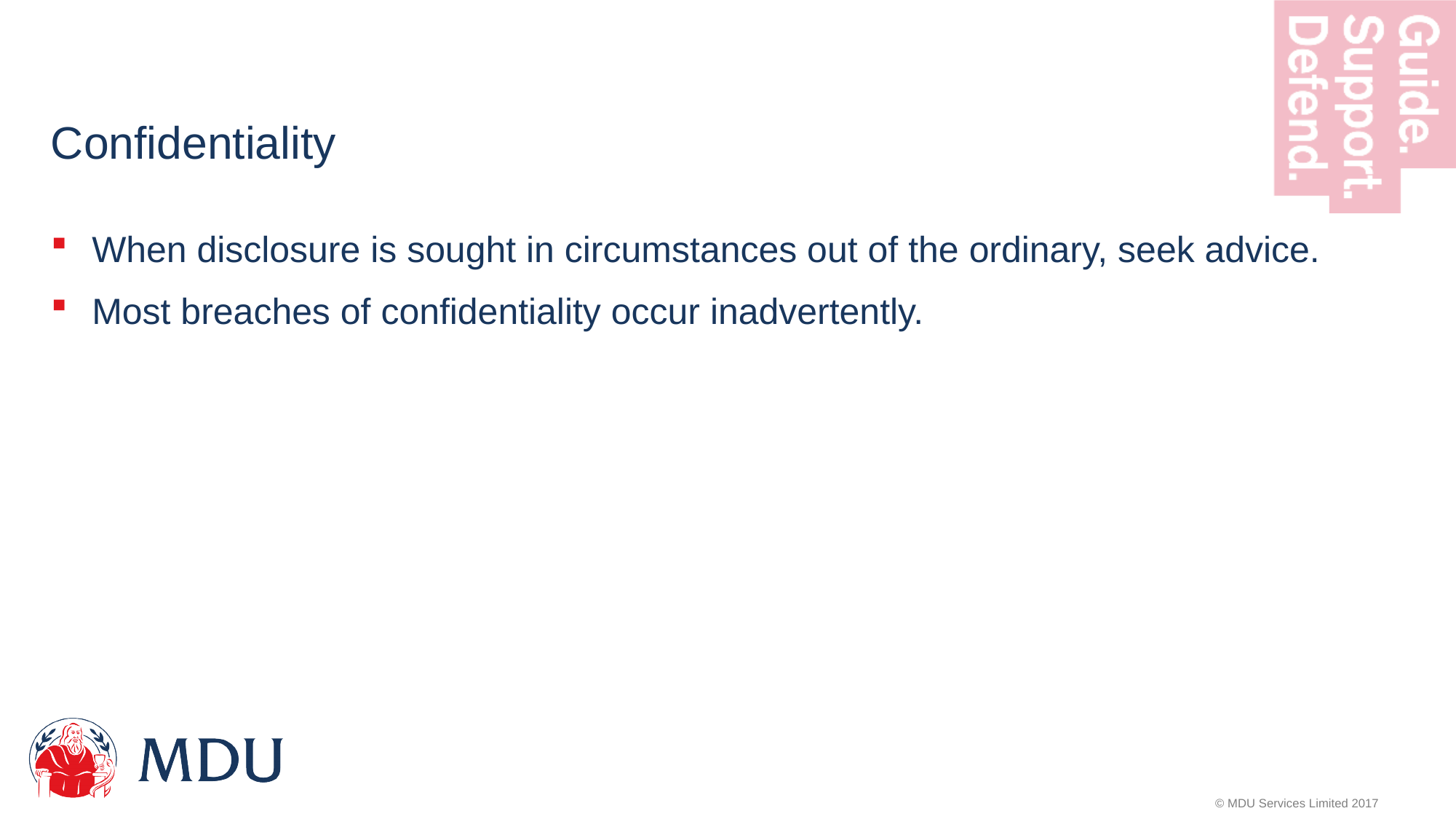

# Confidentiality
When disclosure is sought in circumstances out of the ordinary, seek advice.
Most breaches of confidentiality occur inadvertently.